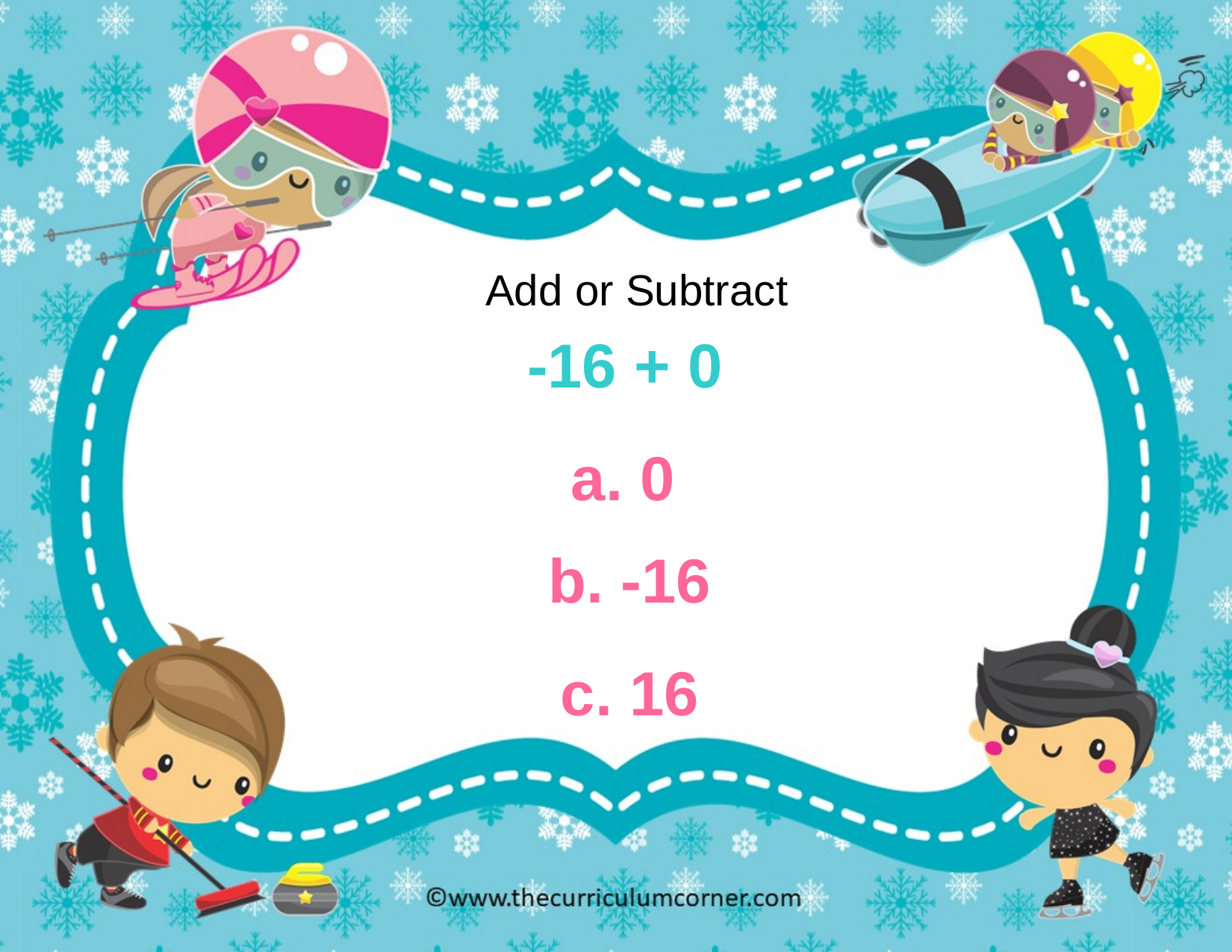

Add or Subtract
-16 + 0
a. 0
b. -16
c. 16